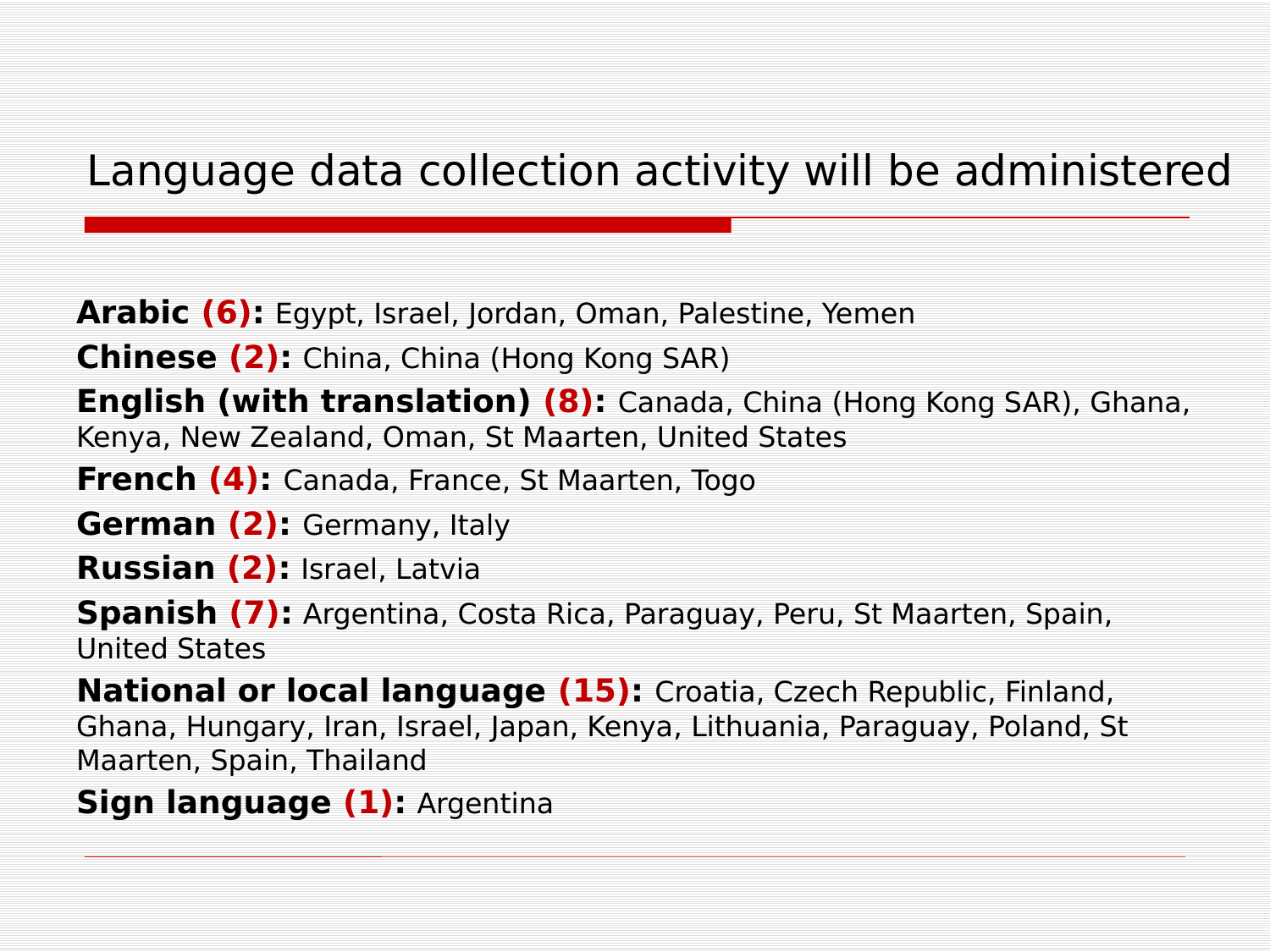

# Language data collection activity will be administered
Arabic (6): Egypt, Israel, Jordan, Oman, Palestine, Yemen
Chinese (2): China, China (Hong Kong SAR)
English (with translation) (8): Canada, China (Hong Kong SAR), Ghana, Kenya, New Zealand, Oman, St Maarten, United States
French (4): Canada, France, St Maarten, Togo
German (2): Germany, Italy
Russian (2): Israel, Latvia
Spanish (7): Argentina, Costa Rica, Paraguay, Peru, St Maarten, Spain, United States
National or local language (15): Croatia, Czech Republic, Finland, Ghana, Hungary, Iran, Israel, Japan, Kenya, Lithuania, Paraguay, Poland, St Maarten, Spain, Thailand
Sign language (1): Argentina